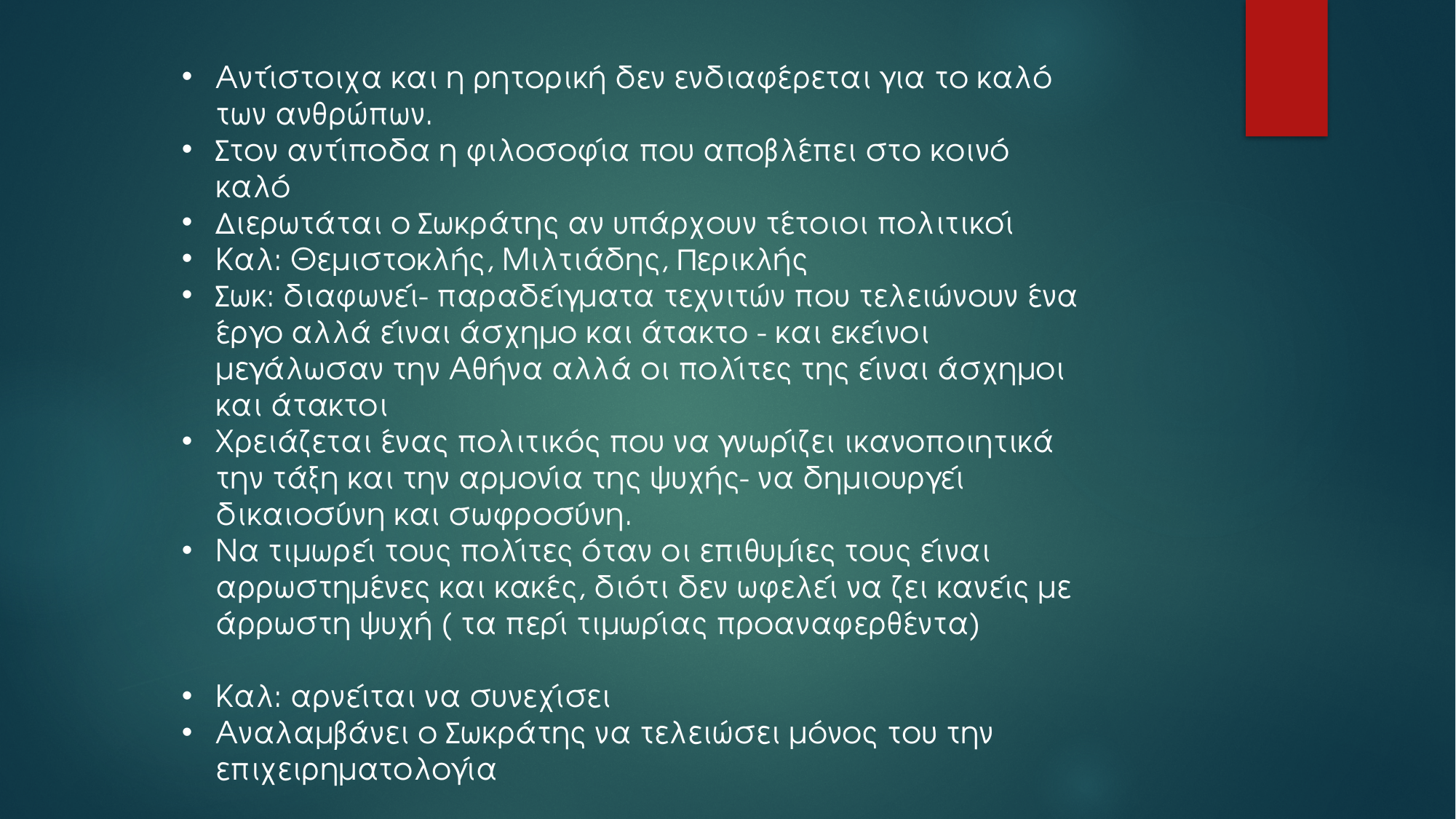

Αντίστοιχα και η ρητορική δεν ενδιαφέρεται για το καλό των ανθρώπων.
Στον αντίποδα η φιλοσοφία που αποβλέπει στο κοινό καλό
Διερωτάται ο Σωκράτης αν υπάρχουν τέτοιοι πολιτικοί
Καλ: Θεμιστοκλής, Μιλτιάδης, Περικλής
Σωκ: διαφωνεί- παραδείγματα τεχνιτών που τελειώνουν ένα έργο αλλά είναι άσχημο και άτακτο - και εκείνοι μεγάλωσαν την Αθήνα αλλά οι πολίτες της είναι άσχημοι και άτακτοι
Χρειάζεται ένας πολιτικός που να γνωρίζει ικανοποιητικά την τάξη και την αρμονία της ψυχής- να δημιουργεί δικαιοσύνη και σωφροσύνη.
Να τιμωρεί τους πολίτες όταν οι επιθυμίες τους είναι αρρωστημένες και κακές, διότι δεν ωφελεί να ζει κανείς με άρρωστη ψυχή ( τα περί τιμωρίας προαναφερθέντα)

Καλ: αρνείται να συνεχίσει
Αναλαμβάνει ο Σωκράτης να τελειώσει μόνος του την επιχειρηματολογία